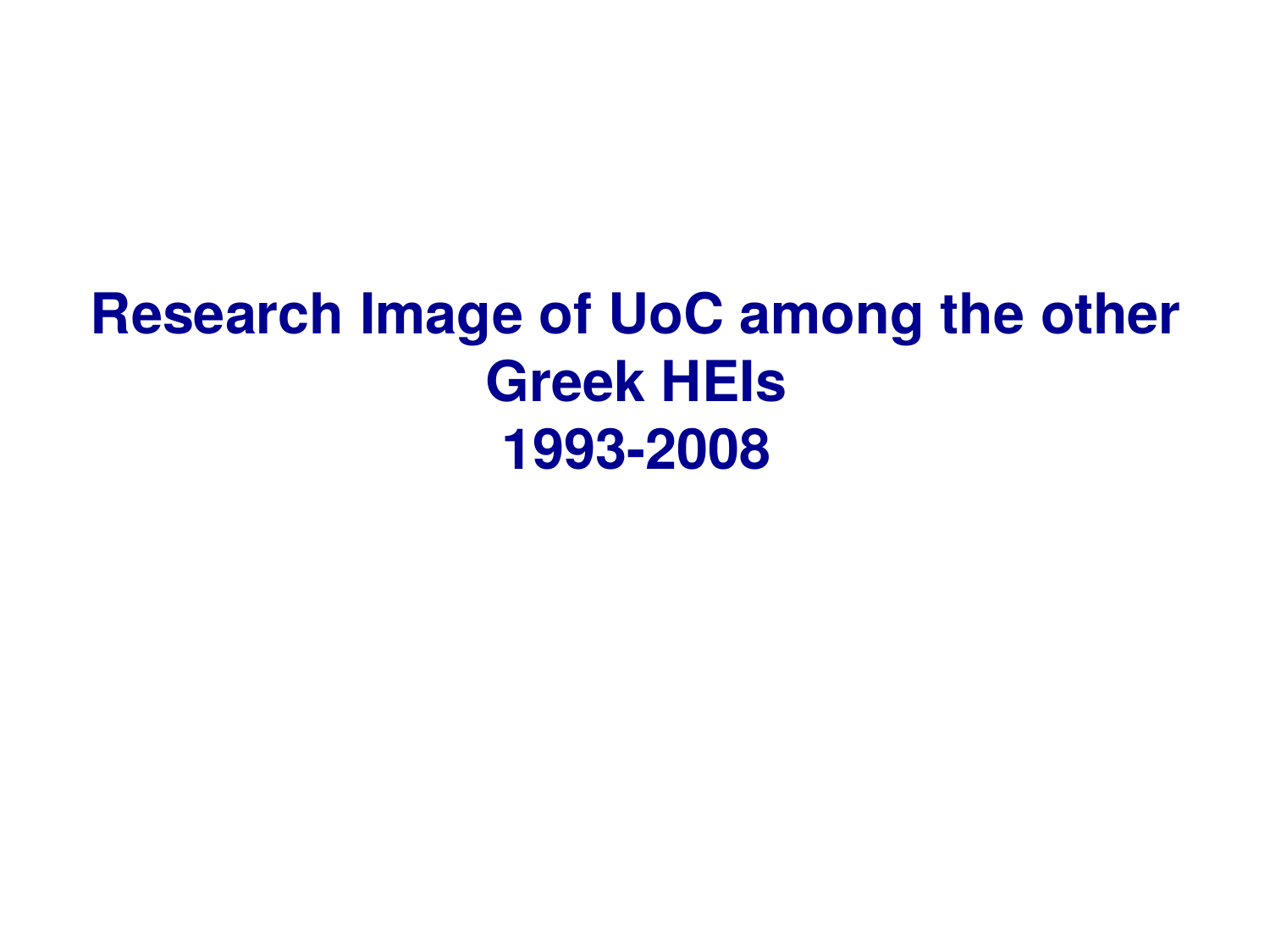

Research Image of UoC among the other Greek HEIs
1993-2008